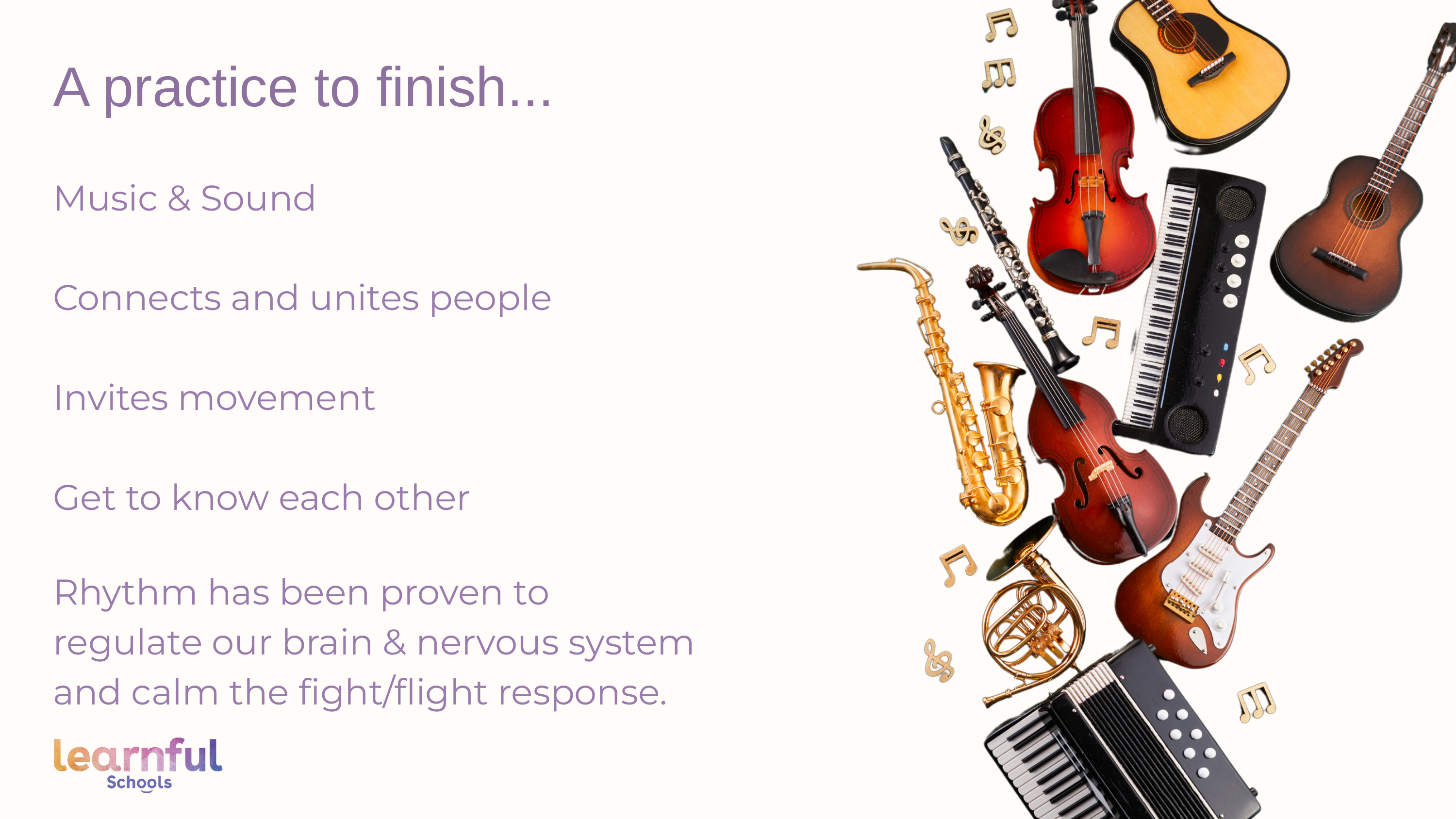

A practice to finish...
Music & Sound

Connects and unites people

Invites movement

Get to know each other

Rhythm has been proven to regulate our brain & nervous system and calm the fight/flight response.